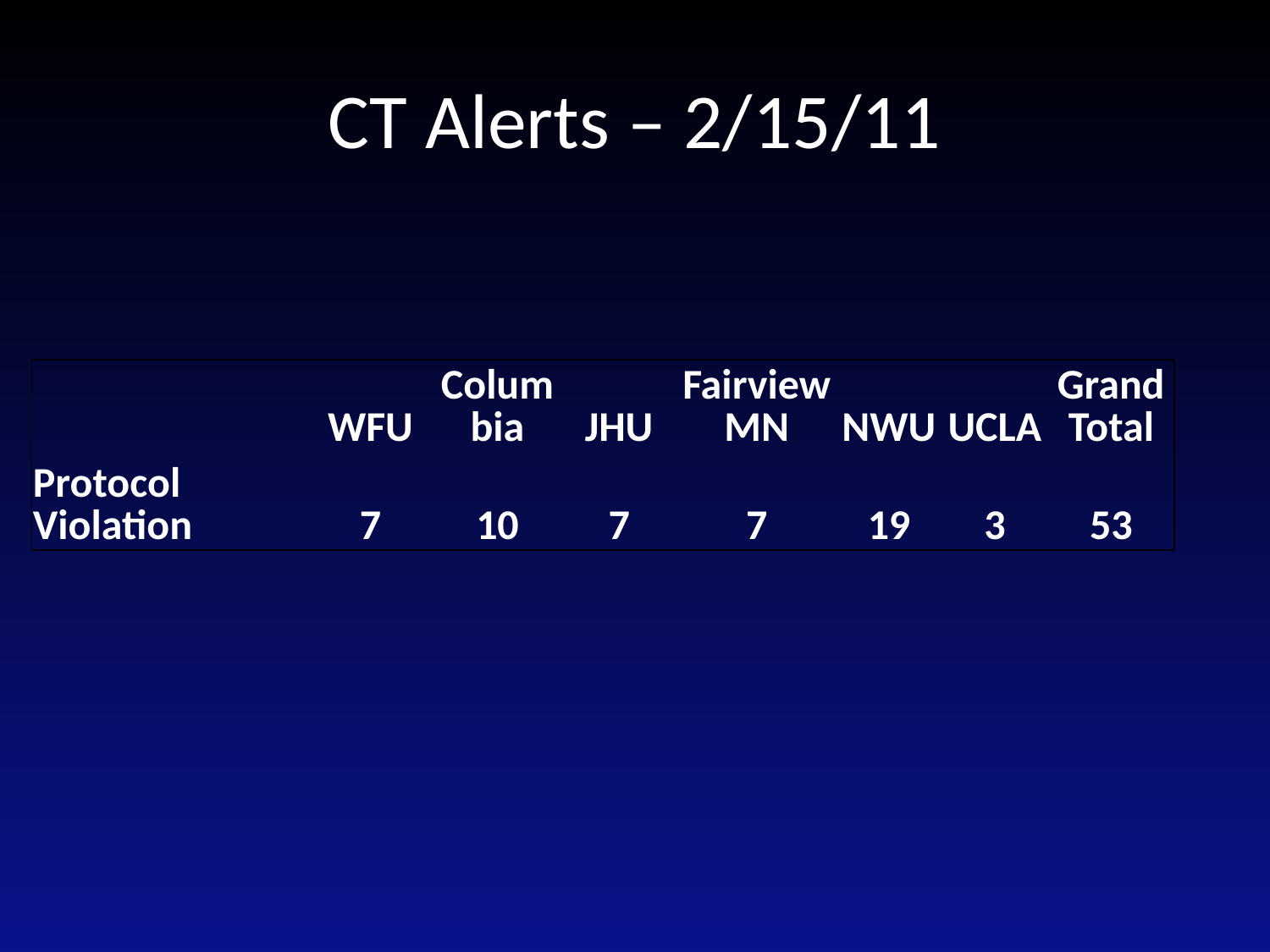

# CT Alerts – 2/15/11
|  | WFU | Columbia | JHU | Fairview MN | NWU | UCLA | Grand Total |
| --- | --- | --- | --- | --- | --- | --- | --- |
| Protocol Violation | 7 | 10 | 7 | 7 | 19 | 3 | 53 |